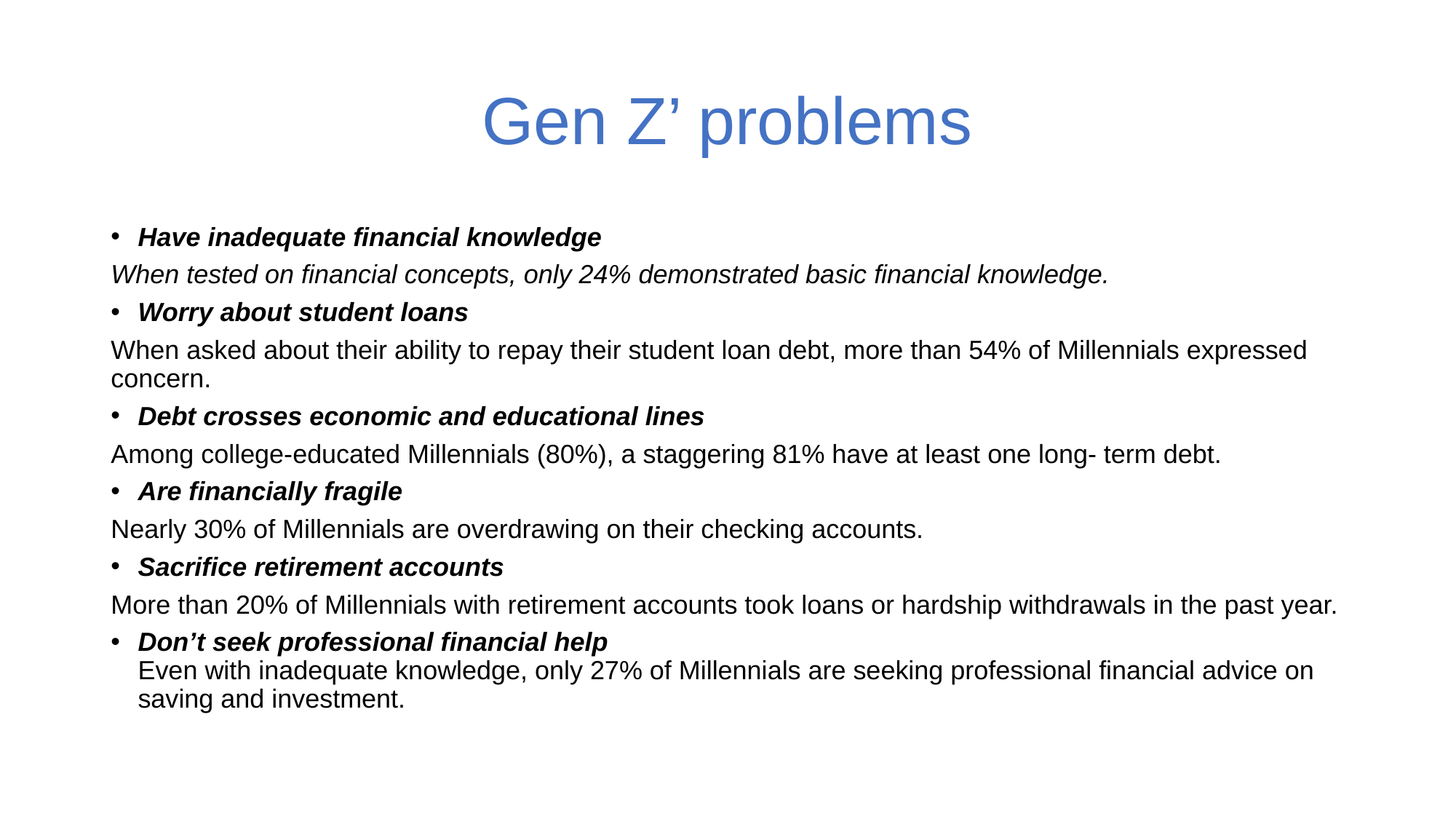

# Gen Z’ problems
Have inadequate financial knowledge
When tested on financial concepts, only 24% demonstrated basic financial knowledge.
Worry about student loans
When asked about their ability to repay their student loan debt, more than 54% of Millennials expressed concern.
Debt crosses economic and educational lines
Among college-educated Millennials (80%), a staggering 81% have at least one long- term debt.
Are financially fragile
Nearly 30% of Millennials are overdrawing on their checking accounts.
Sacrifice retirement accounts
More than 20% of Millennials with retirement accounts took loans or hardship withdrawals in the past year.
Don’t seek professional financial help
Even with inadequate knowledge, only 27% of Millennials are seeking professional financial advice on saving and investment.